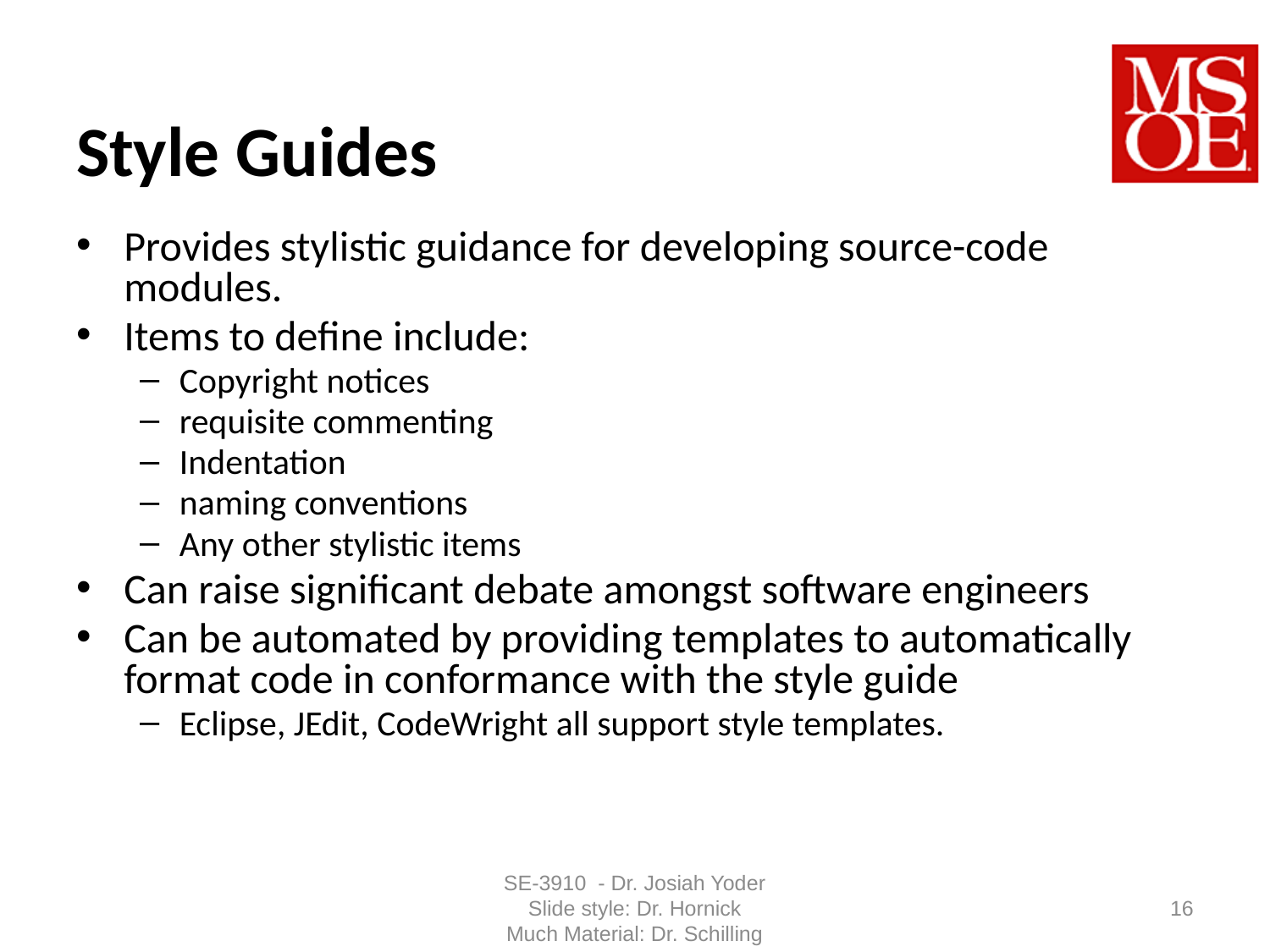

# Style Guides
Provides stylistic guidance for developing source-code modules.
Items to define include:
Copyright notices
requisite commenting
Indentation
naming conventions
Any other stylistic items
Can raise significant debate amongst software engineers
Can be automated by providing templates to automatically format code in conformance with the style guide
Eclipse, JEdit, CodeWright all support style templates.
SE-3910  - Dr. Josiah Yoder
Slide style: Dr. Hornick
Much Material: Dr. Schilling
16